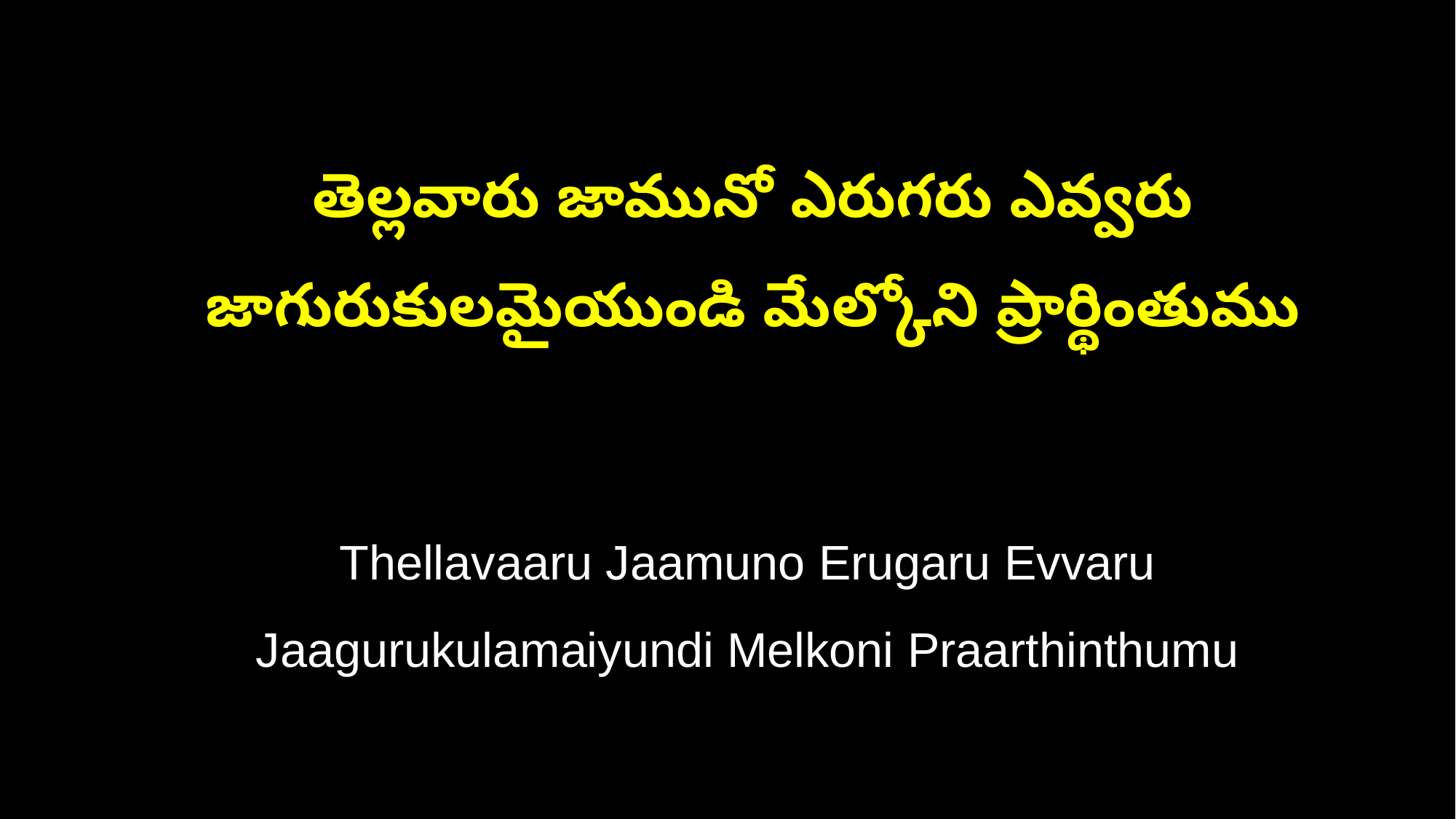

తెల్లవారు జామునో ఎరుగరు ఎవ్వరు
   జాగురుకులమైయుండి మేల్కోని ప్రార్థింతుము
   Thellavaaru Jaamuno Erugaru Evvaru
   Jaagurukulamaiyundi Melkoni Praarthinthumu